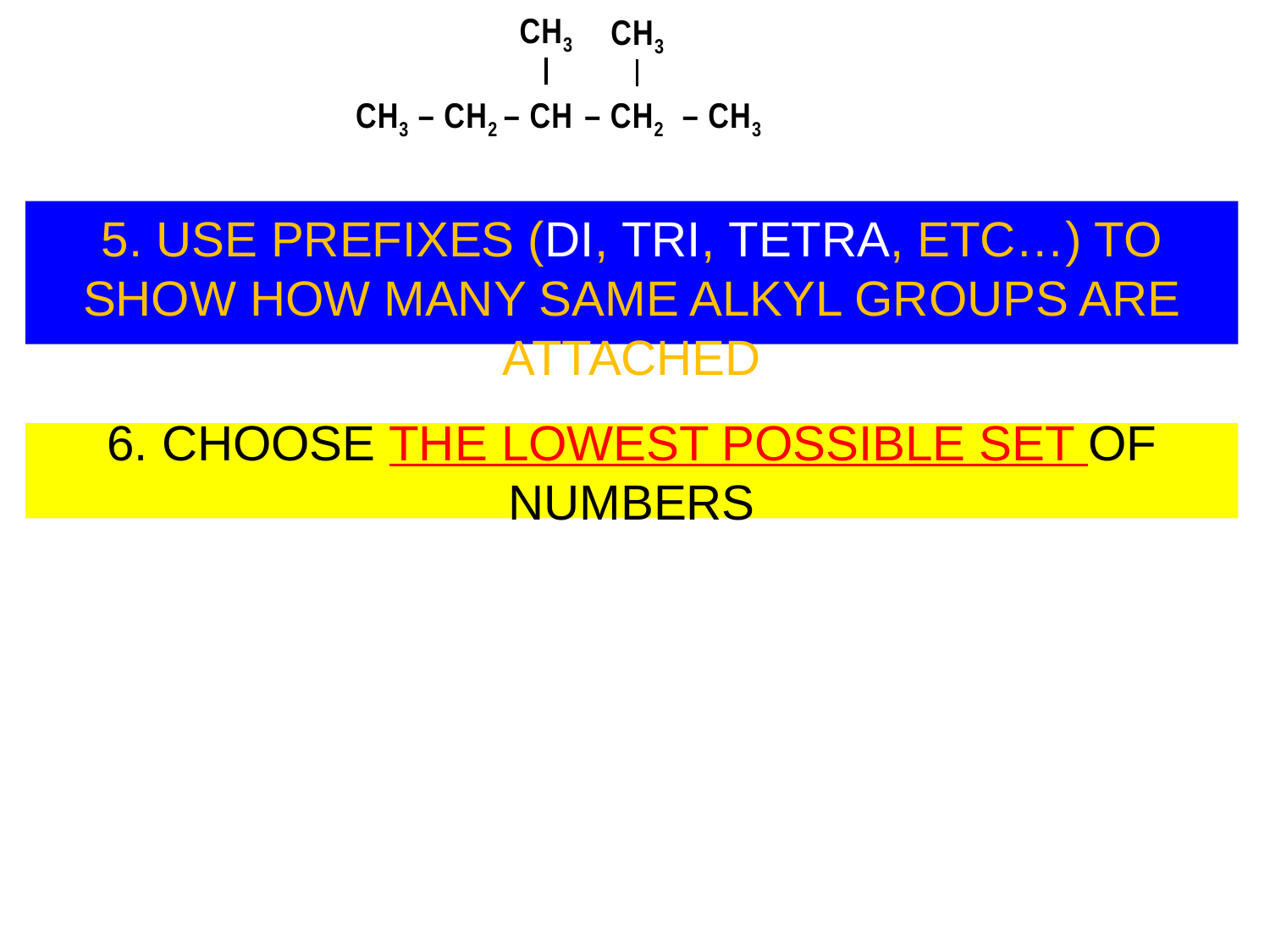

CH3
CH3
CH3 – CH2 – CH  – CH2  – CH3
5. USE PREFIXES (DI, TRI, TETRA, ETC…) TO SHOW HOW MANY SAME ALKYL GROUPS ARE ATTACHED
6. CHOOSE THE LOWEST POSSIBLE SET OF NUMBERS